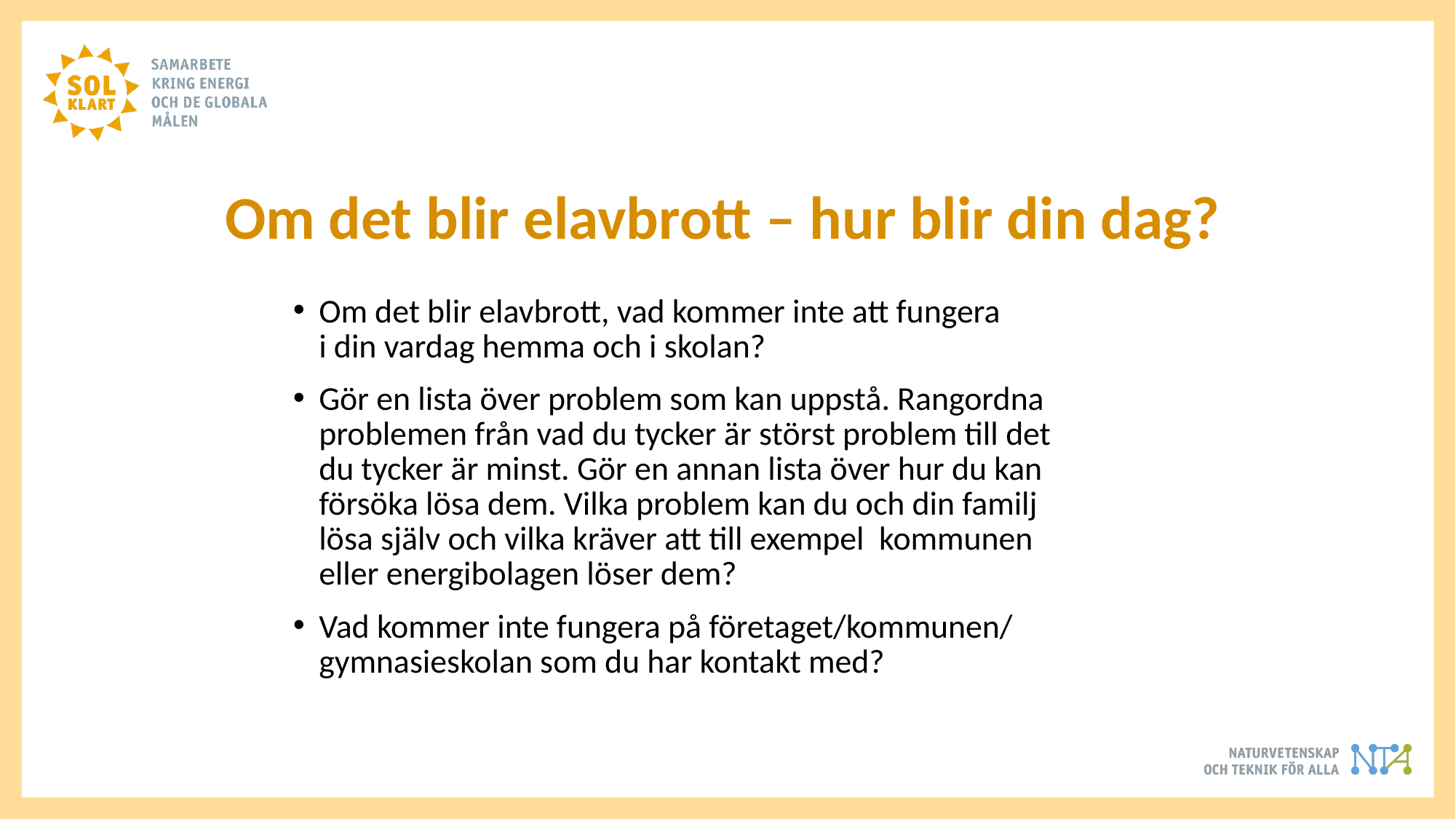

# Om det blir elavbrott – hur blir din dag?
Om det blir elavbrott, vad kommer inte att fungera
i din vardag hemma och i skolan?
Gör en lista över problem som kan uppstå. Rangordna problemen från vad du tycker är störst problem till det
du tycker är minst. Gör en annan lista över hur du kan
försöka lösa dem. Vilka problem kan du och din familj
lösa själv och vilka kräver att till exempel  kommunen
eller energibolagen löser dem?
Vad kommer inte fungera på företaget/kommunen/
gymnasieskolan som du har kontakt med?